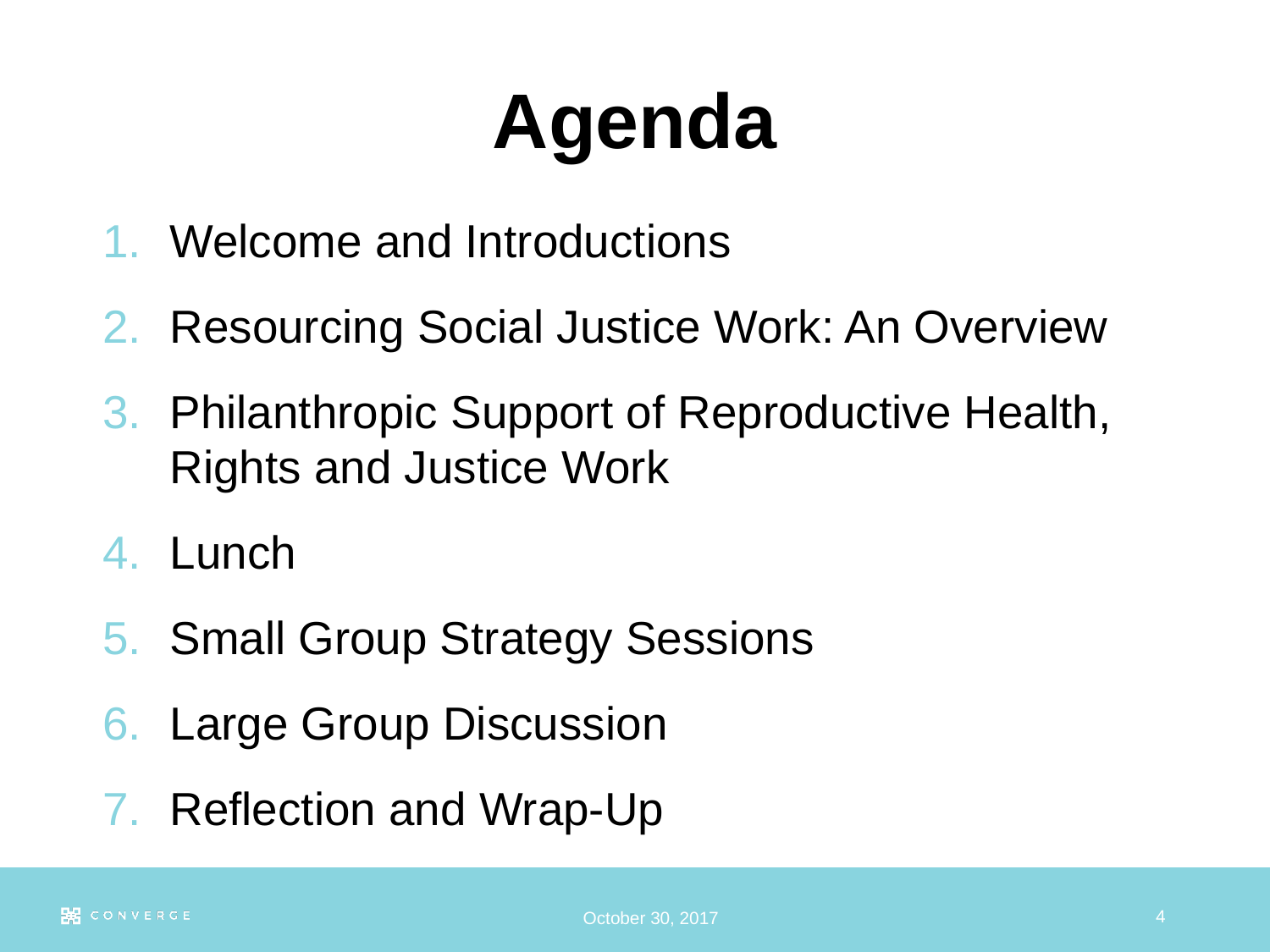

# Agenda
Welcome and Introductions
Resourcing Social Justice Work: An Overview
Philanthropic Support of Reproductive Health, Rights and Justice Work
Lunch
Small Group Strategy Sessions
Large Group Discussion
Reflection and Wrap-Up

4
October 30, 2017